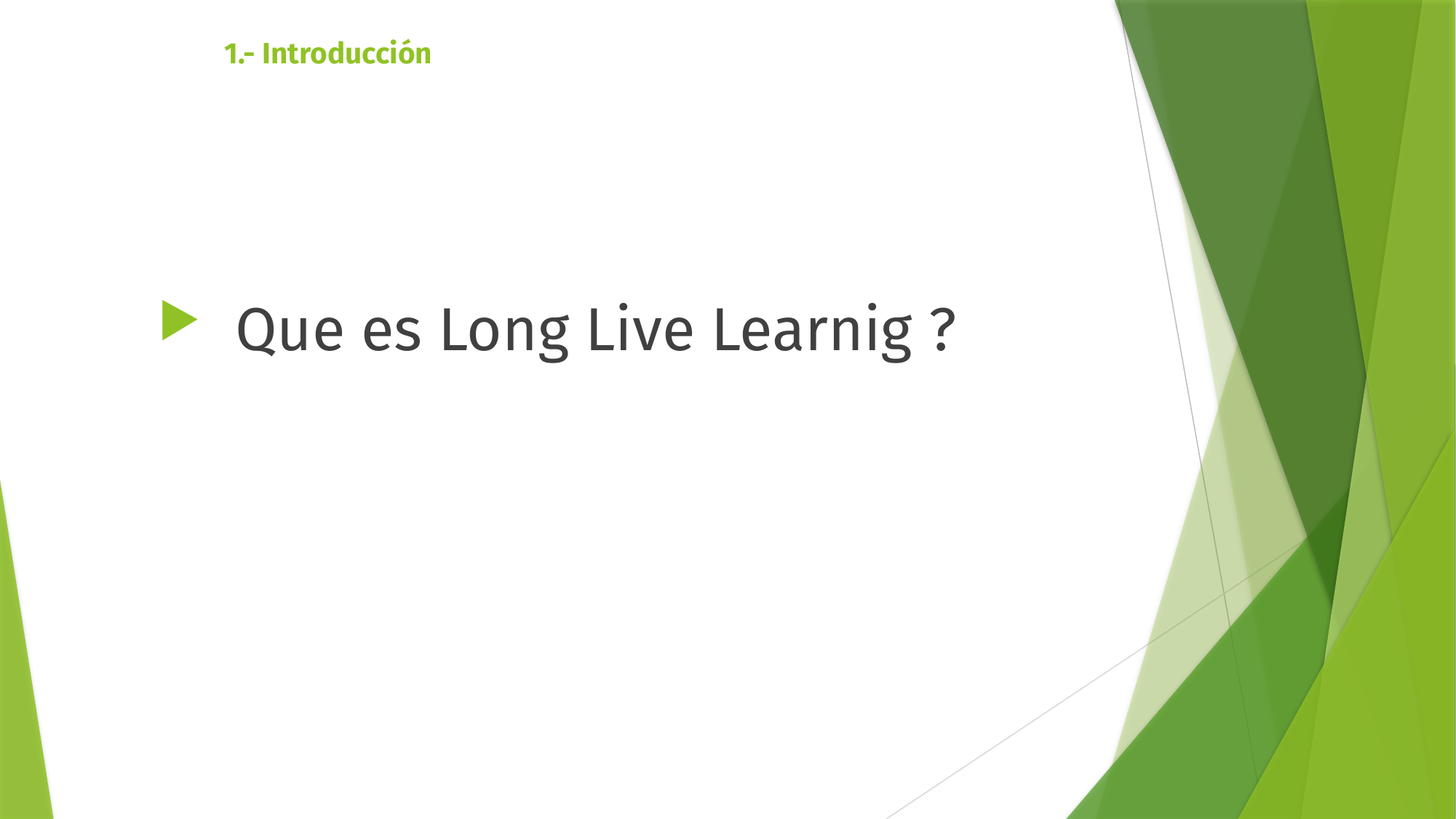

# 1.- Introducción
  Que es Long Live Learnig ?